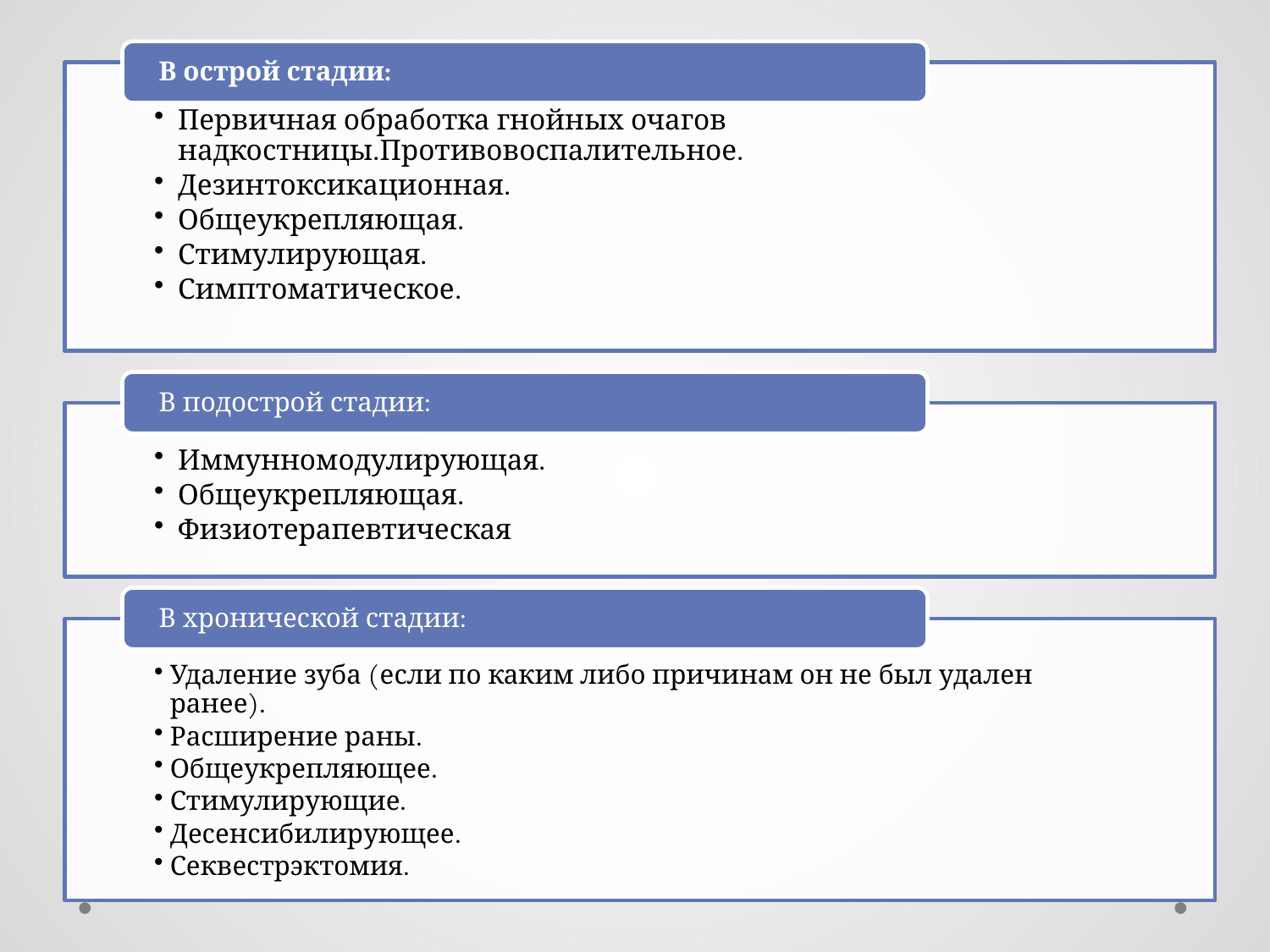

Первичная обработка гнойных очагов надкостницы.Противовоспалительное.
Дезинтоксикационная.
Общеукрепляющая.
Стимулирующая.
Симптоматическое.
В острой стадии:
Иммунномодулирующая.
Общеукрепляющая.
Физиотерапевтическая
В подострой стадии:
Удаление зуба (если по каким либо причинам он не был удален ранее).
Расширение раны.
Общеукрепляющее.
Стимулирующие.
Десенсибилирующее.
Секвестрэктомия.
В хронической стадии: